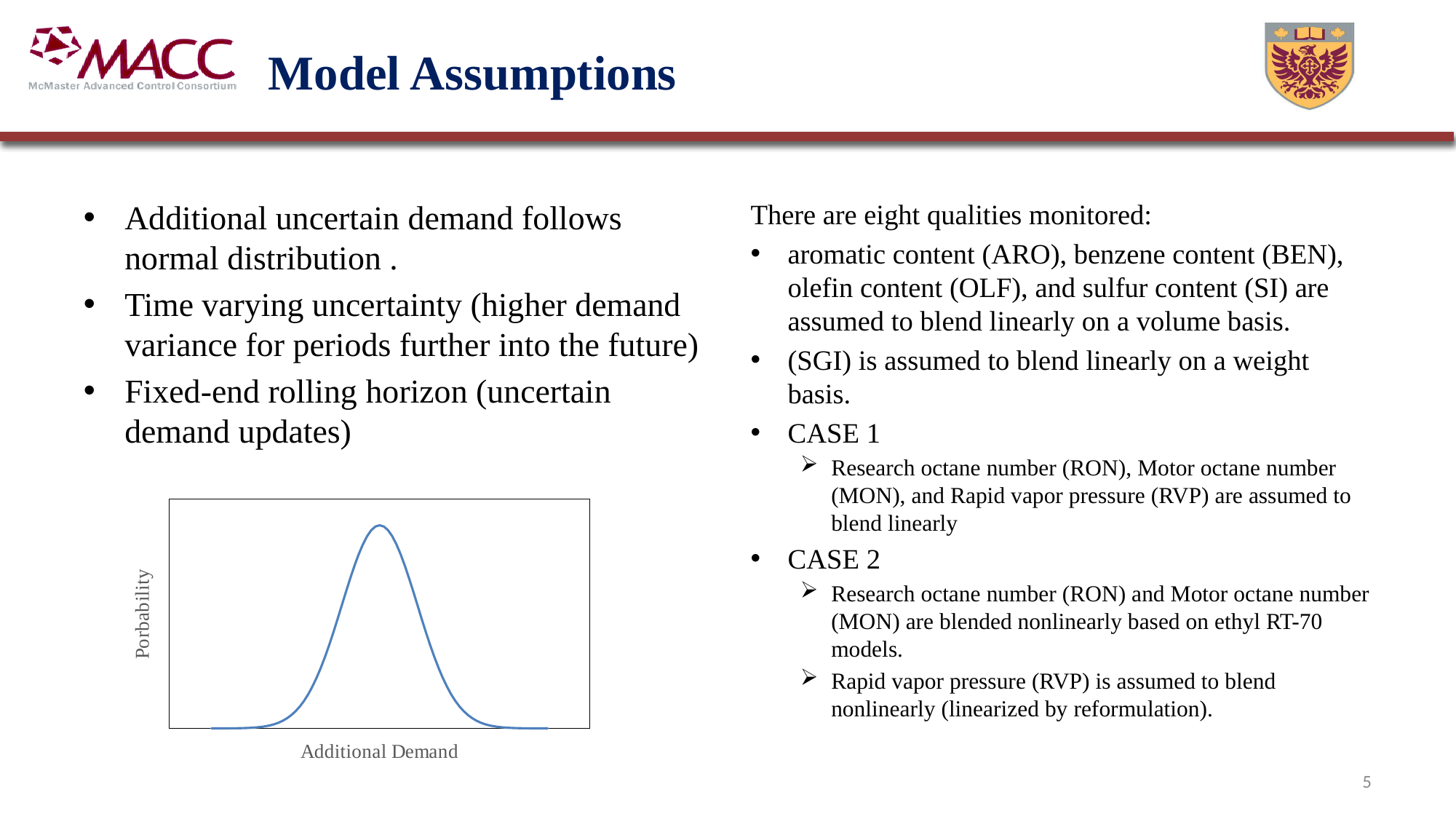

# Model Assumptions
Additional uncertain demand follows normal distribution .
Time varying uncertainty (higher demand variance for periods further into the future)
Fixed-end rolling horizon (uncertain demand updates)
There are eight qualities monitored:
aromatic content (ARO), benzene content (BEN), olefin content (OLF), and sulfur content (SI) are assumed to blend linearly on a volume basis.
(SGI) is assumed to blend linearly on a weight basis.
CASE 1
Research octane number (RON), Motor octane number (MON), and Rapid vapor pressure (RVP) are assumed to blend linearly
CASE 2
Research octane number (RON) and Motor octane number (MON) are blended nonlinearly based on ethyl RT-70 models.
Rapid vapor pressure (RVP) is assumed to blend nonlinearly (linearized by reformulation).

### Chart

| Category |  |
|---|---|
5